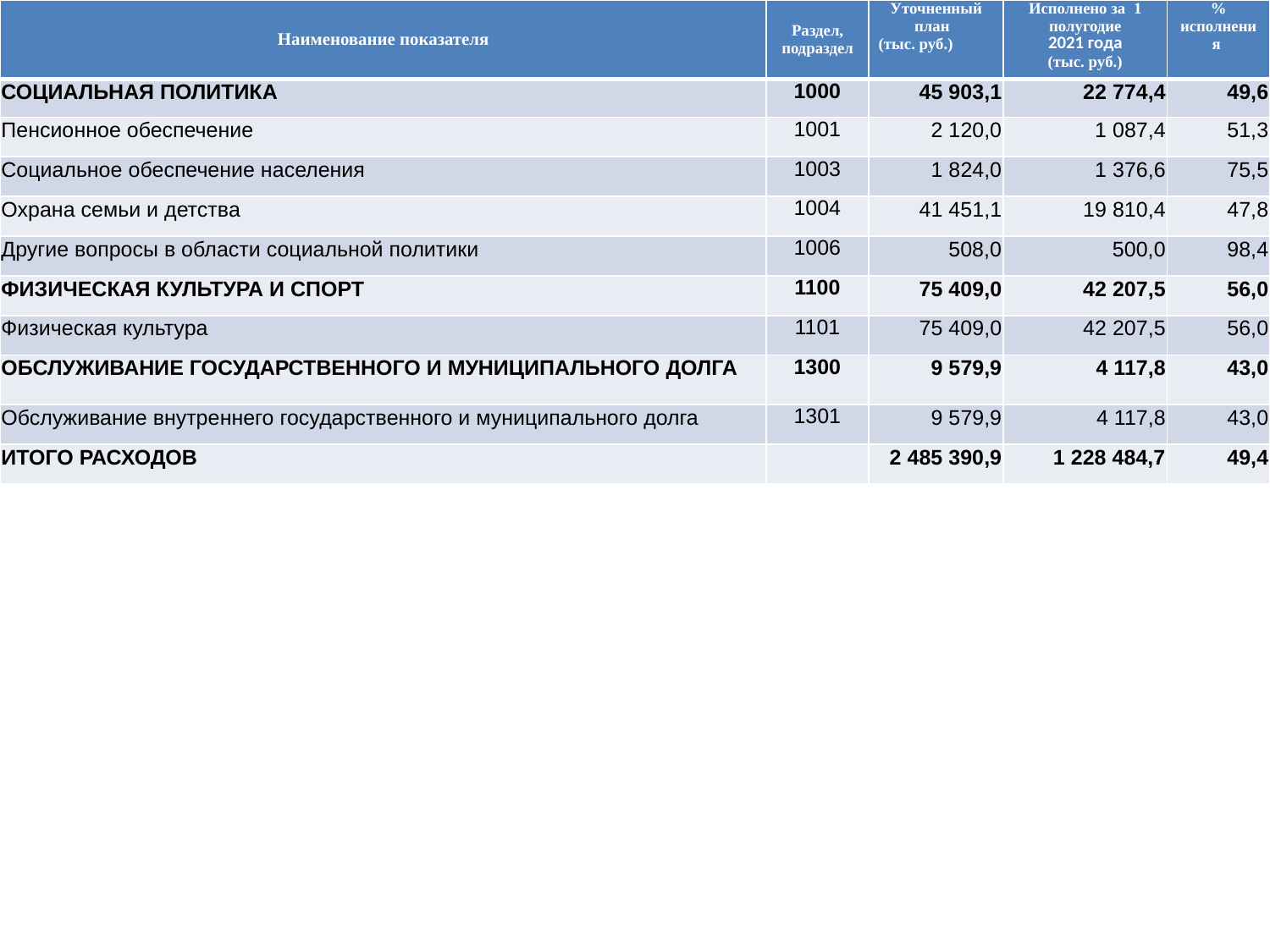

| Наименование показателя | Раздел, подраздел | Уточненный план (тыс. руб.) | Исполнено за 1 полугодие 2021 года (тыс. руб.) | % исполнения |
| --- | --- | --- | --- | --- |
| СОЦИАЛЬНАЯ ПОЛИТИКА | 1000 | 45 903,1 | 22 774,4 | 49,6 |
| Пенсионное обеспечение | 1001 | 2 120,0 | 1 087,4 | 51,3 |
| Социальное обеспечение населения | 1003 | 1 824,0 | 1 376,6 | 75,5 |
| Охрана семьи и детства | 1004 | 41 451,1 | 19 810,4 | 47,8 |
| Другие вопросы в области социальной политики | 1006 | 508,0 | 500,0 | 98,4 |
| ФИЗИЧЕСКАЯ КУЛЬТУРА И СПОРТ | 1100 | 75 409,0 | 42 207,5 | 56,0 |
| Физическая культура | 1101 | 75 409,0 | 42 207,5 | 56,0 |
| ОБСЛУЖИВАНИЕ ГОСУДАРСТВЕННОГО И МУНИЦИПАЛЬНОГО ДОЛГА | 1300 | 9 579,9 | 4 117,8 | 43,0 |
| Обслуживание внутреннего государственного и муниципального долга | 1301 | 9 579,9 | 4 117,8 | 43,0 |
| ИТОГО РАСХОДОВ |  | 2 485 390,9 | 1 228 484,7 | 49,4 |
#